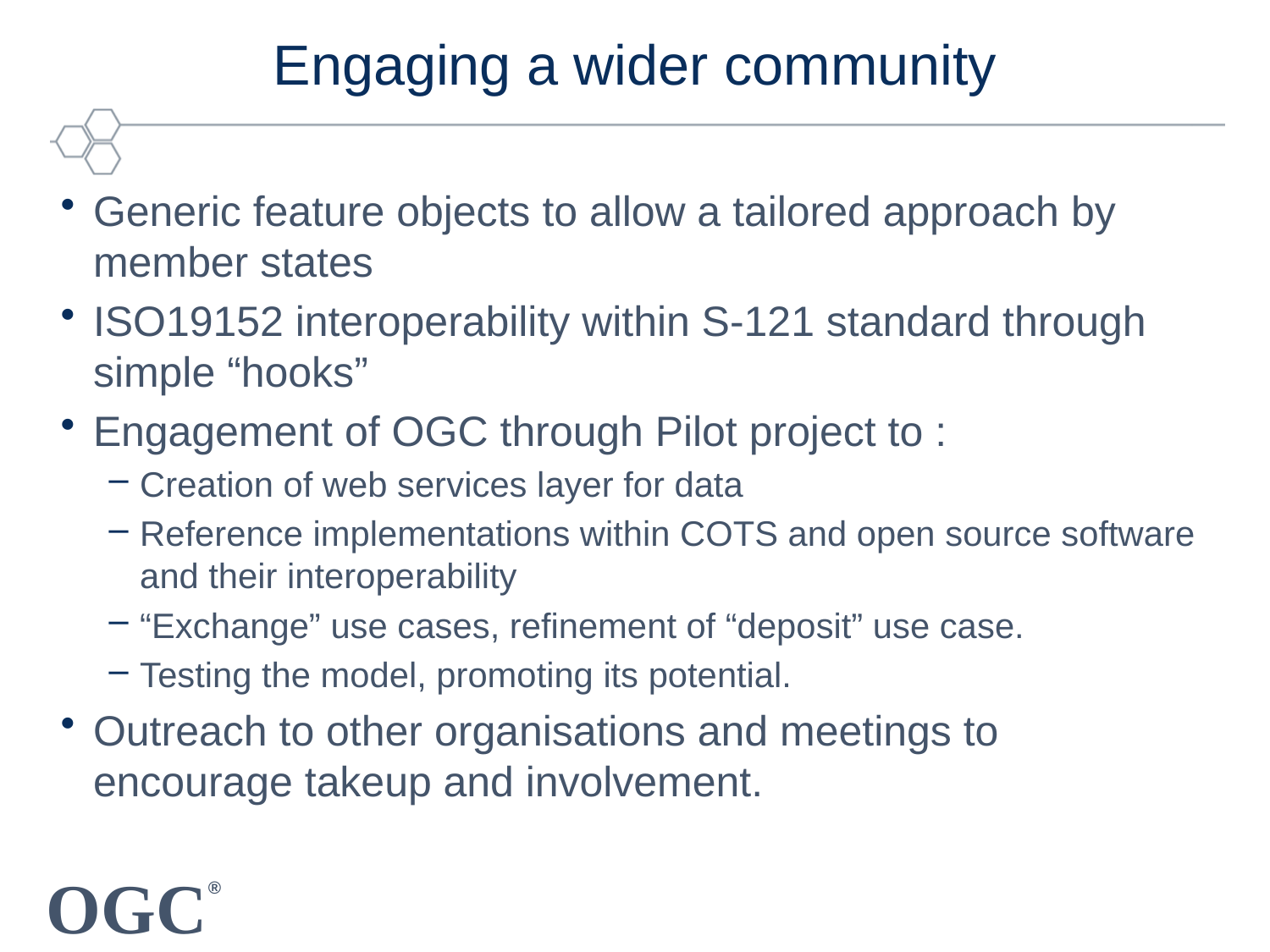

# Engaging a wider community
Generic feature objects to allow a tailored approach by member states
ISO19152 interoperability within S-121 standard through simple “hooks”
Engagement of OGC through Pilot project to :
Creation of web services layer for data
Reference implementations within COTS and open source software and their interoperability
“Exchange” use cases, refinement of “deposit” use case.
Testing the model, promoting its potential.
Outreach to other organisations and meetings to encourage takeup and involvement.